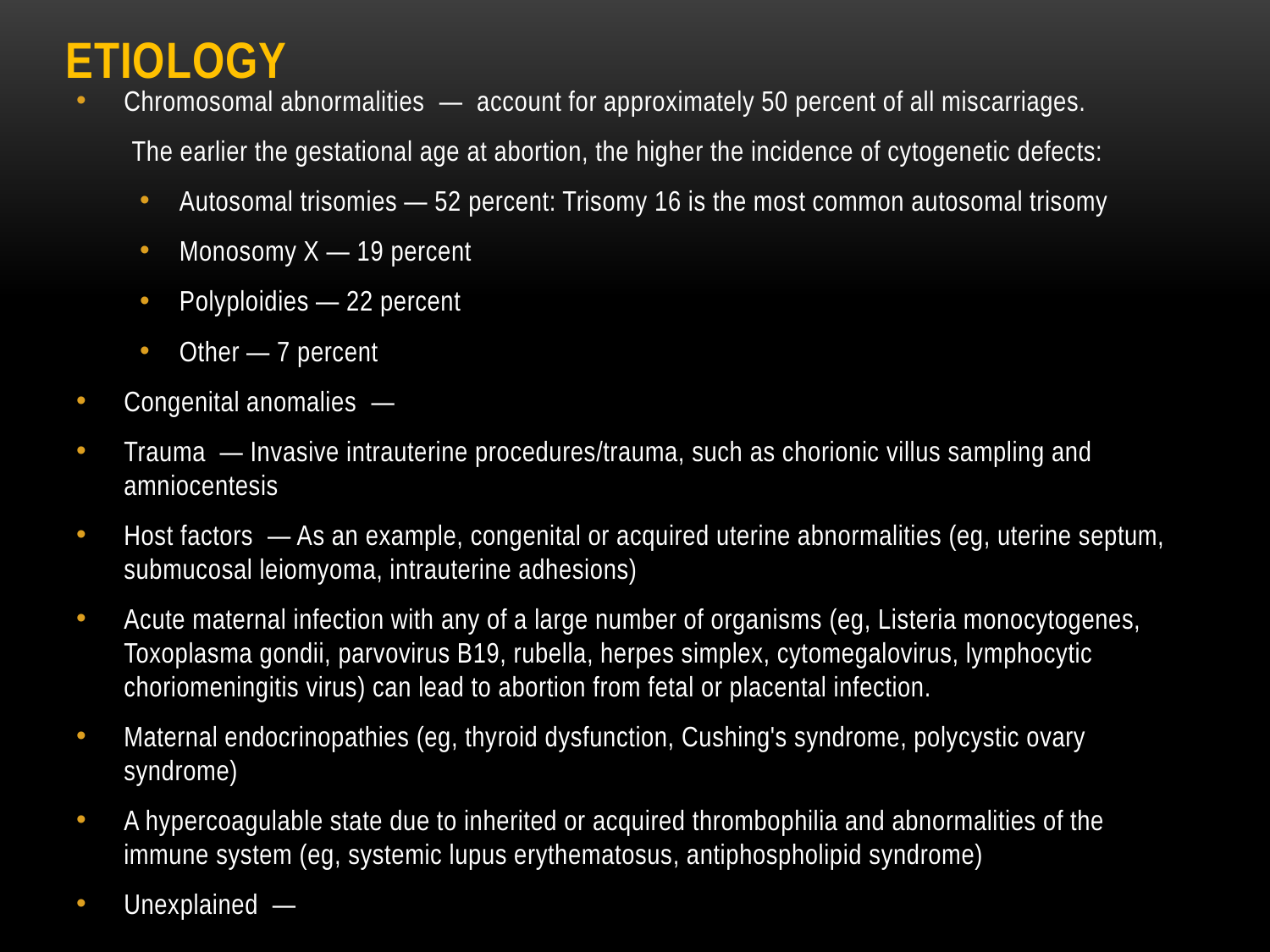

# Etiology
Chromosomal abnormalities  —  account for approximately 50 percent of all miscarriages.
The earlier the gestational age at abortion, the higher the incidence of cytogenetic defects:
Autosomal trisomies — 52 percent: Trisomy 16 is the most common autosomal trisomy
Monosomy X — 19 percent
Polyploidies — 22 percent
Other — 7 percent
Congenital anomalies  —
Trauma  — Invasive intrauterine procedures/trauma, such as chorionic villus sampling and amniocentesis
Host factors  — As an example, congenital or acquired uterine abnormalities (eg, uterine septum, submucosal leiomyoma, intrauterine adhesions)
Acute maternal infection with any of a large number of organisms (eg, Listeria monocytogenes, Toxoplasma gondii, parvovirus B19, rubella, herpes simplex, cytomegalovirus, lymphocytic choriomeningitis virus) can lead to abortion from fetal or placental infection.
Maternal endocrinopathies (eg, thyroid dysfunction, Cushing's syndrome, polycystic ovary syndrome)
A hypercoagulable state due to inherited or acquired thrombophilia and abnormalities of the immune system (eg, systemic lupus erythematosus, antiphospholipid syndrome)
Unexplained  —